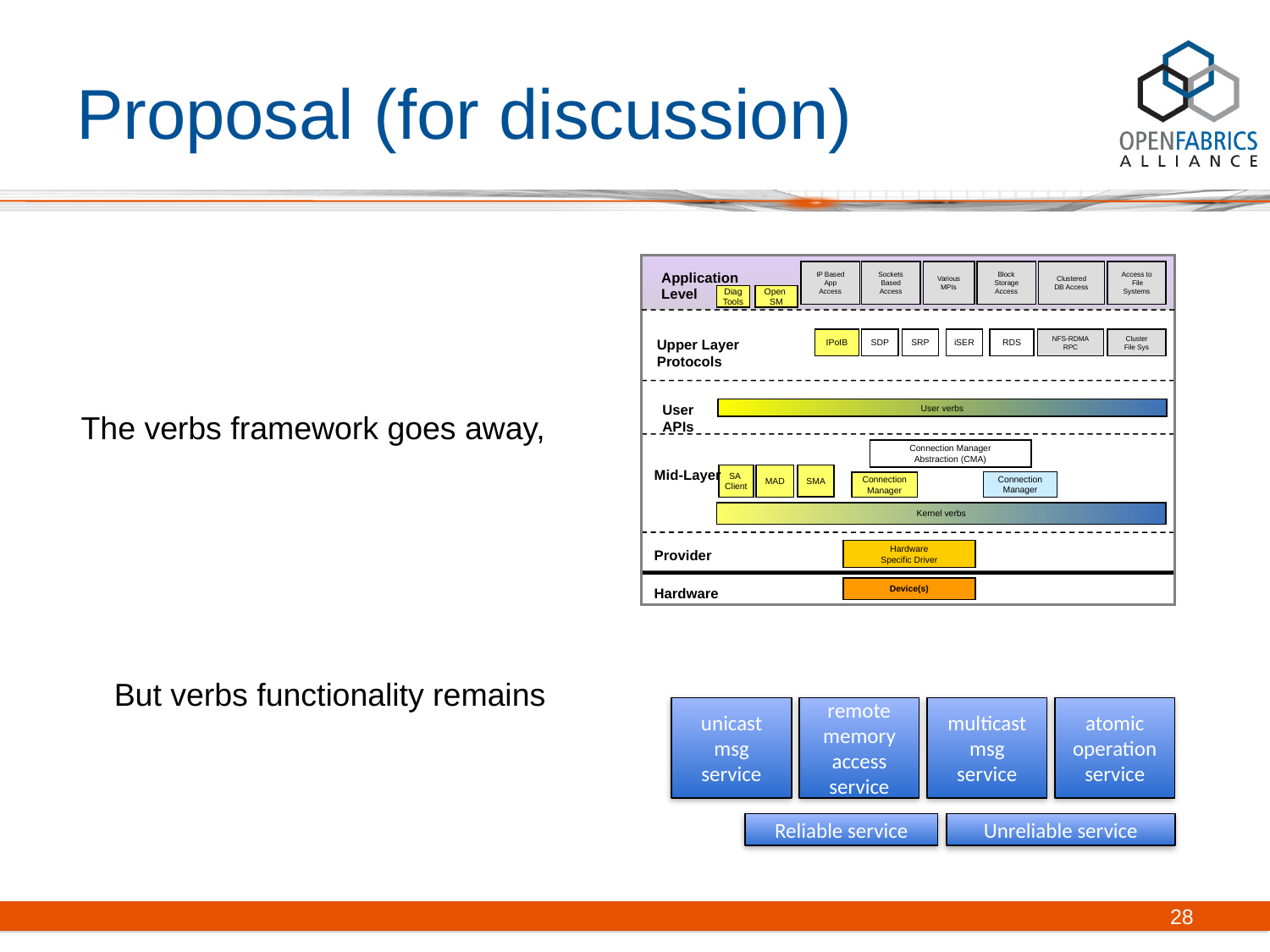

# Proposal (for discussion)

IP Based
App
Access
Sockets
Based
Access
Various
MPIs
Block
Storage
Access
Clustered
DB Access
Access to
 File
Systems
Application
Level
Diag
Tools
Open
SM

IPoIB
SDP
SRP
iSER
RDS
NFS-RDMA
RPC
Cluster
File Sys
Upper Layer Protocols

User
APIs
User verbs

Connection Manager
Abstraction (CMA)
Mid-Layer
SA
Client
MAD
SMA
Connection
Manager
Connection
Manager
Kernel verbs

Hardware
Specific Driver
Provider

Hardware
Device(s)
The verbs framework goes away,

But verbs functionality remains
unicast msg service
remote memory access service
multicast msg service
atomic operation service
Unreliable service
Reliable service
28